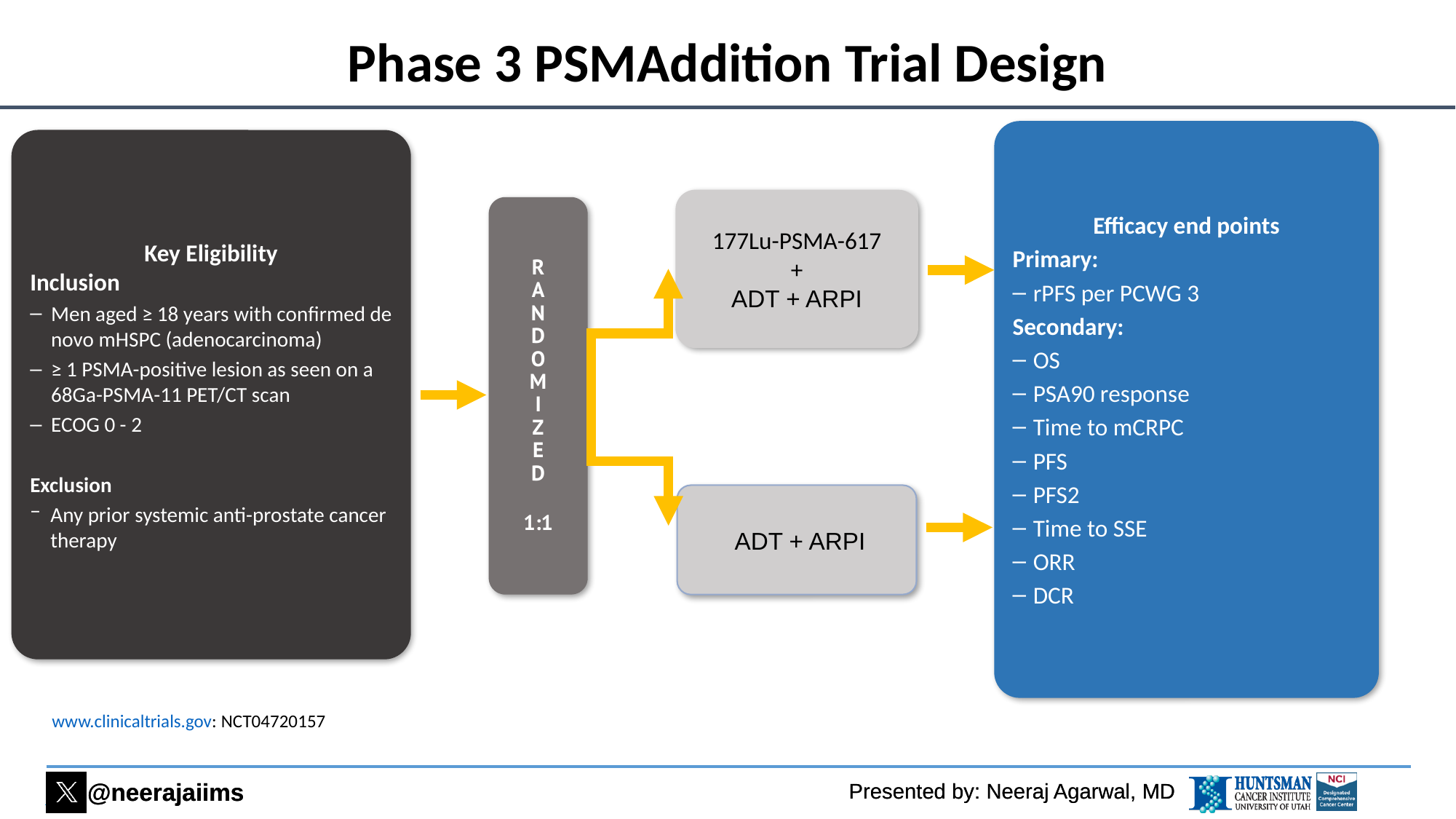

# Phase 3 PSMAddition Trial Design
Efficacy end points
Primary:
rPFS per PCWG 3
Secondary:
OS
PSA90 response
Time to mCRPC
PFS
PFS2
Time to SSE
ORR
DCR
Key Eligibility
Inclusion
Men aged ≥ 18 years with confirmed de novo mHSPC (adenocarcinoma)
≥ 1 PSMA-positive lesion as seen on a 68Ga-PSMA-11 PET/CT scan
ECOG 0 - 2

Exclusion
Any prior systemic anti-prostate cancer therapy
177Lu-PSMA-617
+
ADT + ARPI
R
A
N
D
O
M
I
Z
E
D

1:1
 ADT + ARPI
www.clinicaltrials.gov: NCT04720157